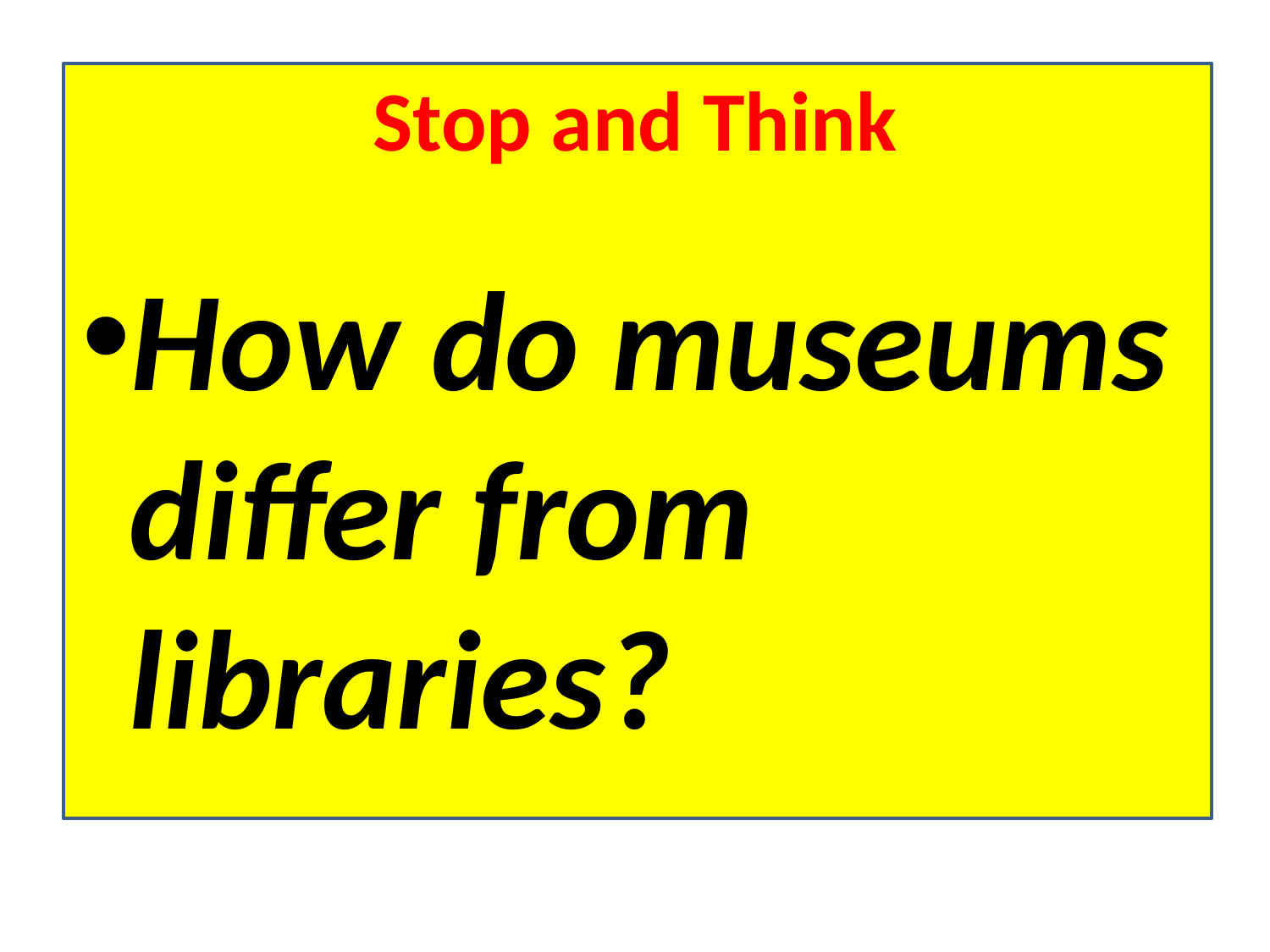

# Stop and Think

How do museums differ from libraries?